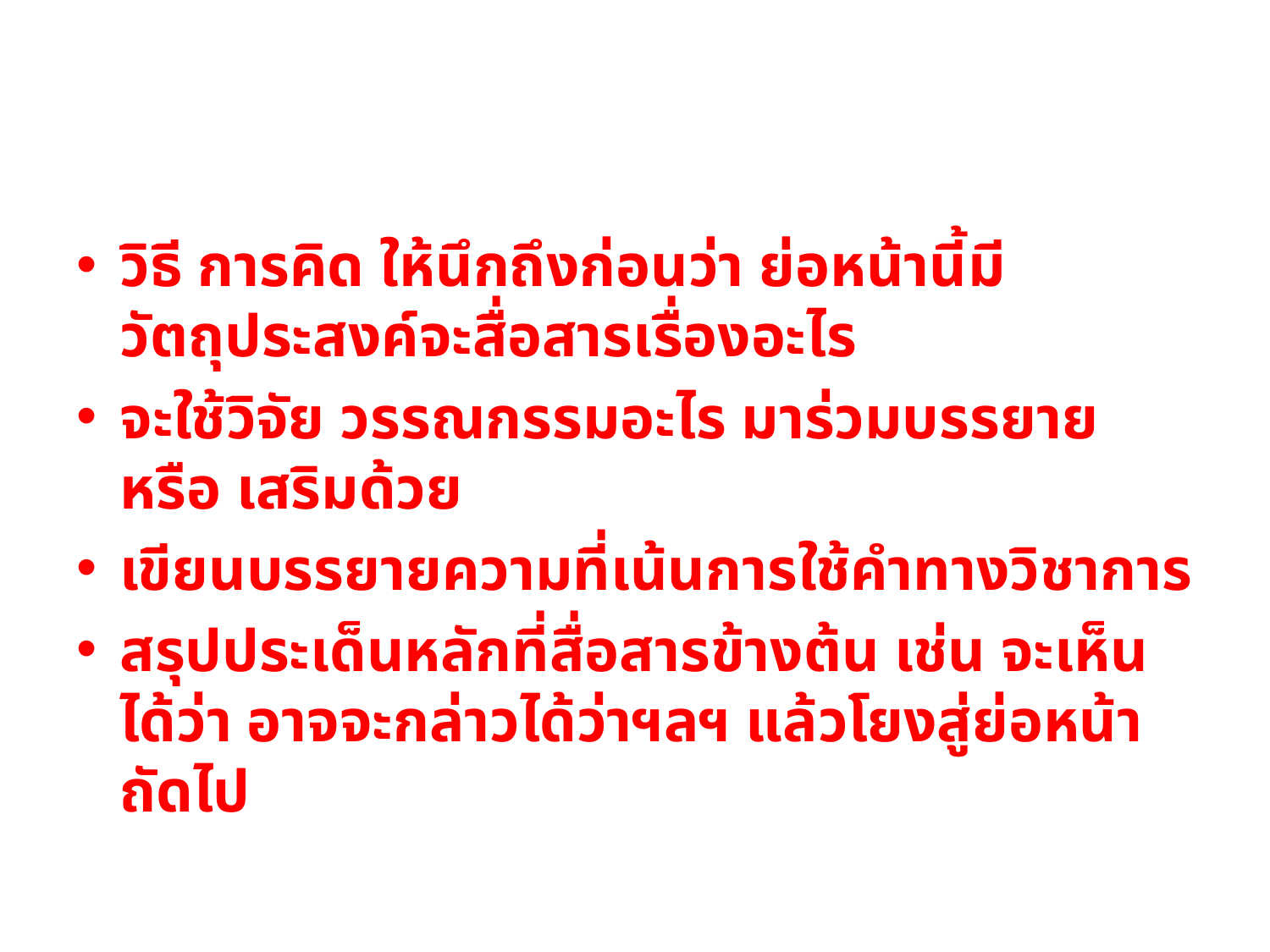

#
วิธี การคิด ให้นึกถึงก่อนว่า ย่อหน้านี้มีวัตถุประสงค์จะสื่อสารเรื่องอะไร
จะใช้วิจัย วรรณกรรมอะไร มาร่วมบรรยาย หรือ เสริมด้วย
เขียนบรรยายความที่เน้นการใช้คำทางวิชาการ
สรุปประเด็นหลักที่สื่อสารข้างต้น เช่น จะเห็นได้ว่า อาจจะกล่าวได้ว่าฯลฯ แล้วโยงสู่ย่อหน้าถัดไป